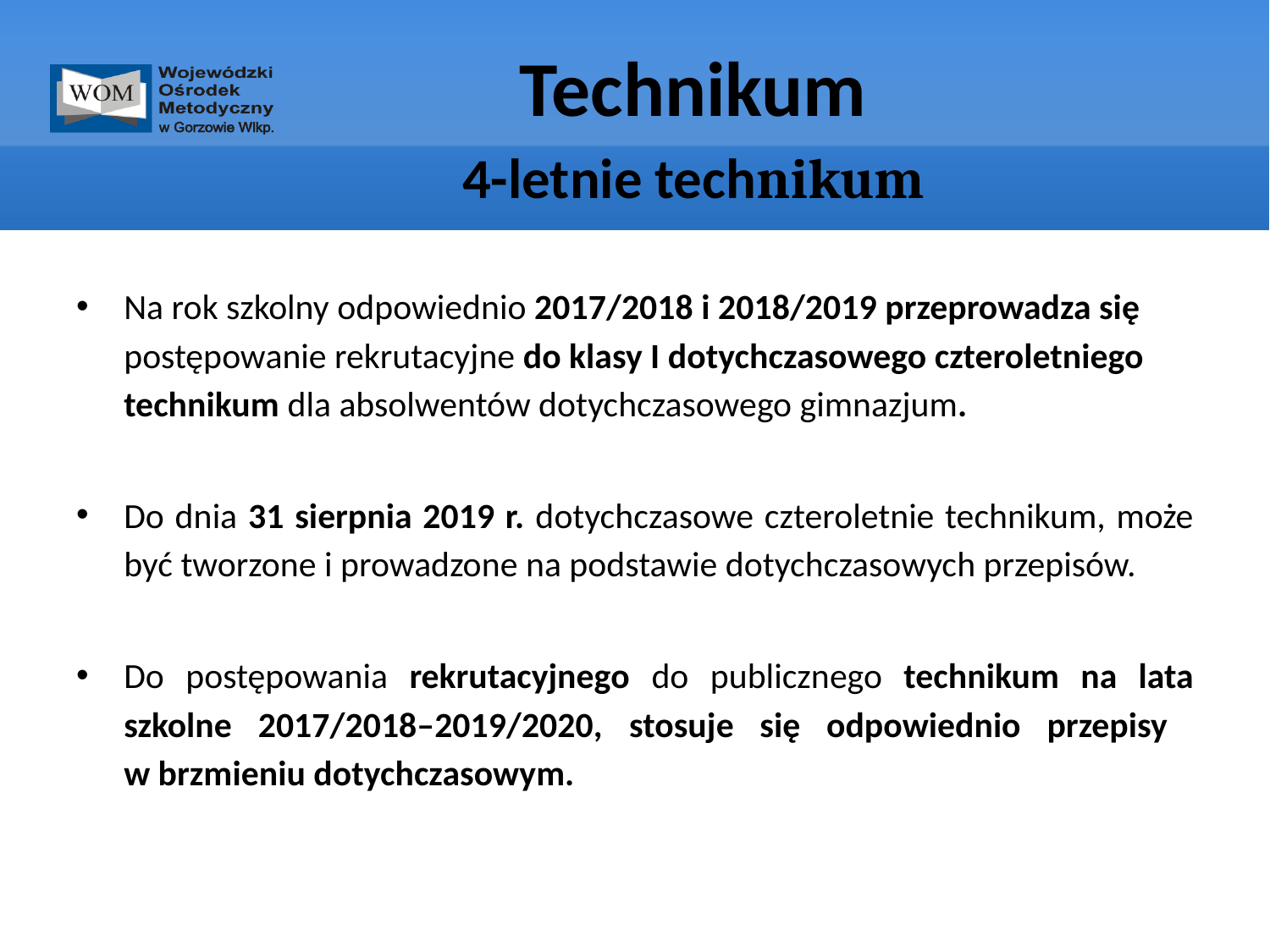

# Technikum 4-letnie technikum

Na rok szkolny odpowiednio 2017/2018 i 2018/2019 przeprowadza się postępowanie rekrutacyjne do klasy I dotychczasowego czteroletniego technikum dla absolwentów dotychczasowego gimnazjum.

Do dnia 31 sierpnia 2019 r. dotychczasowe czteroletnie technikum, może być tworzone i prowadzone na podstawie dotychczasowych przepisów.

Do postępowania rekrutacyjnego do publicznego technikum na lata szkolne 2017/2018–2019/2020, stosuje się odpowiednio przepisy
w brzmieniu dotychczasowym.